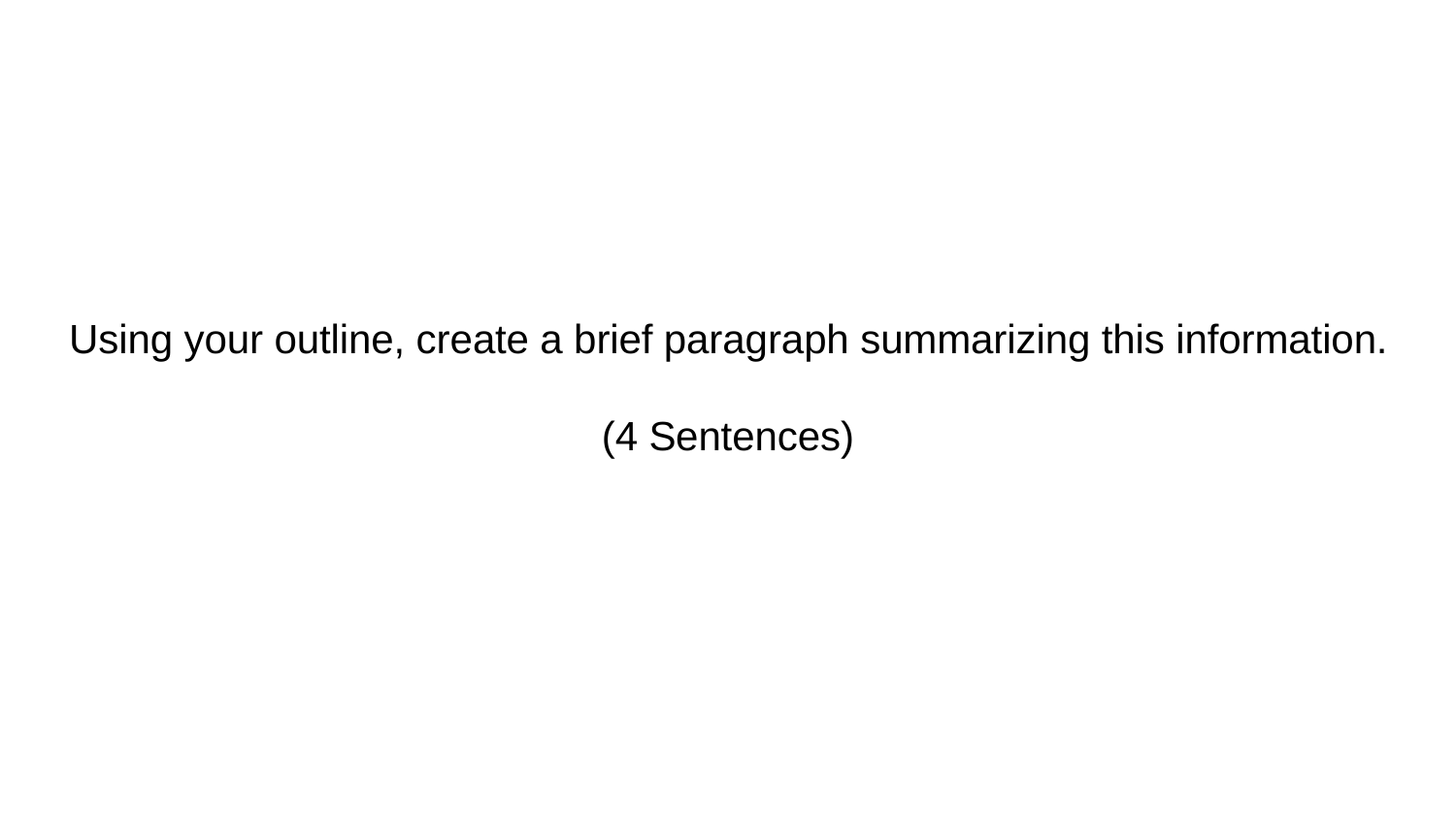

# Using your outline, create a brief paragraph summarizing this information.

(4 Sentences)